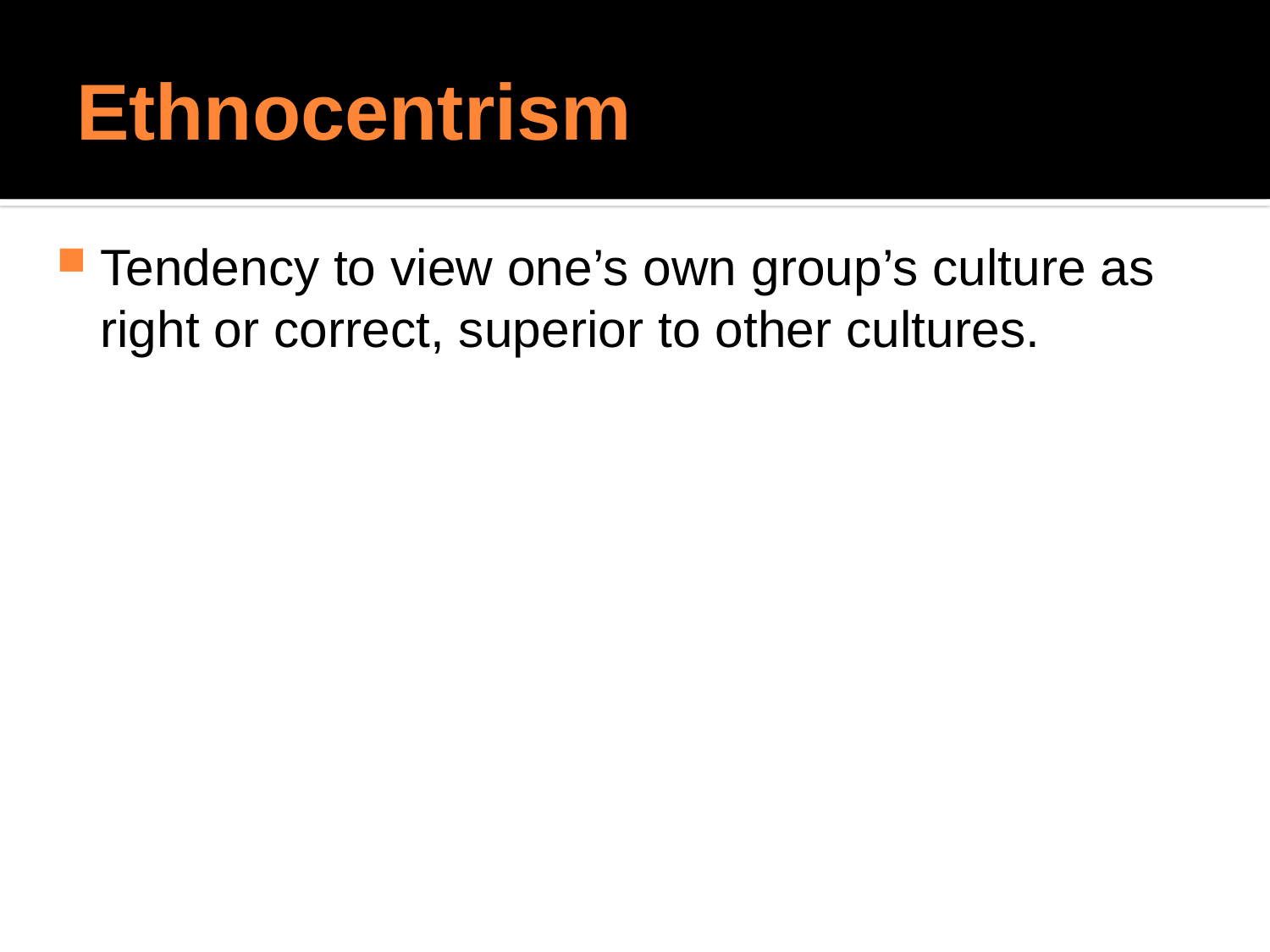

# Ethnocentrism
Do Sociologists Ask?
Tendency to view one’s own group’s culture as right or correct, superior to other cultures.